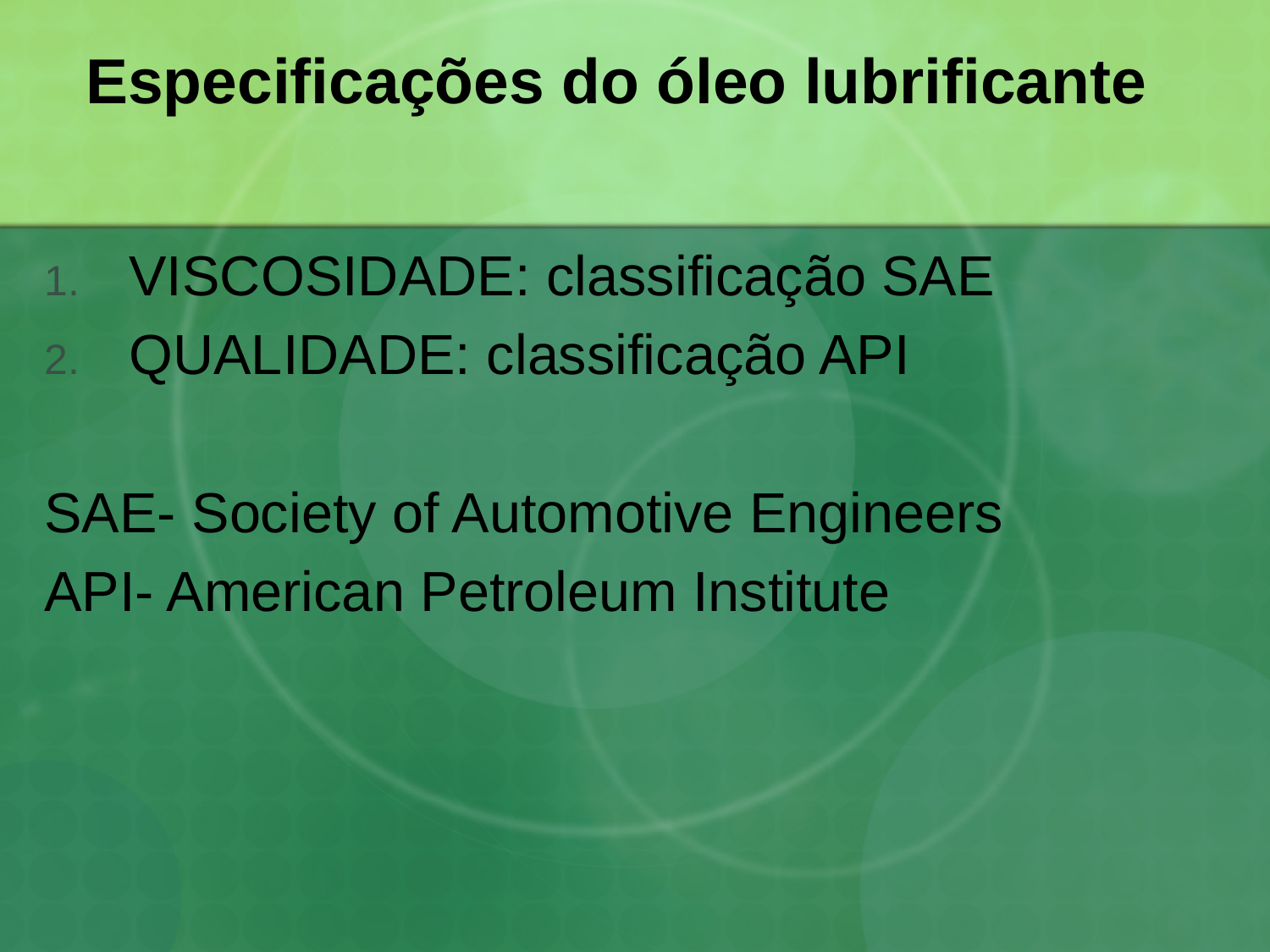

# Especificações do óleo lubrificante
VISCOSIDADE: classificação SAE
QUALIDADE: classificação API

SAE- Society of Automotive Engineers
API- American Petroleum Institute